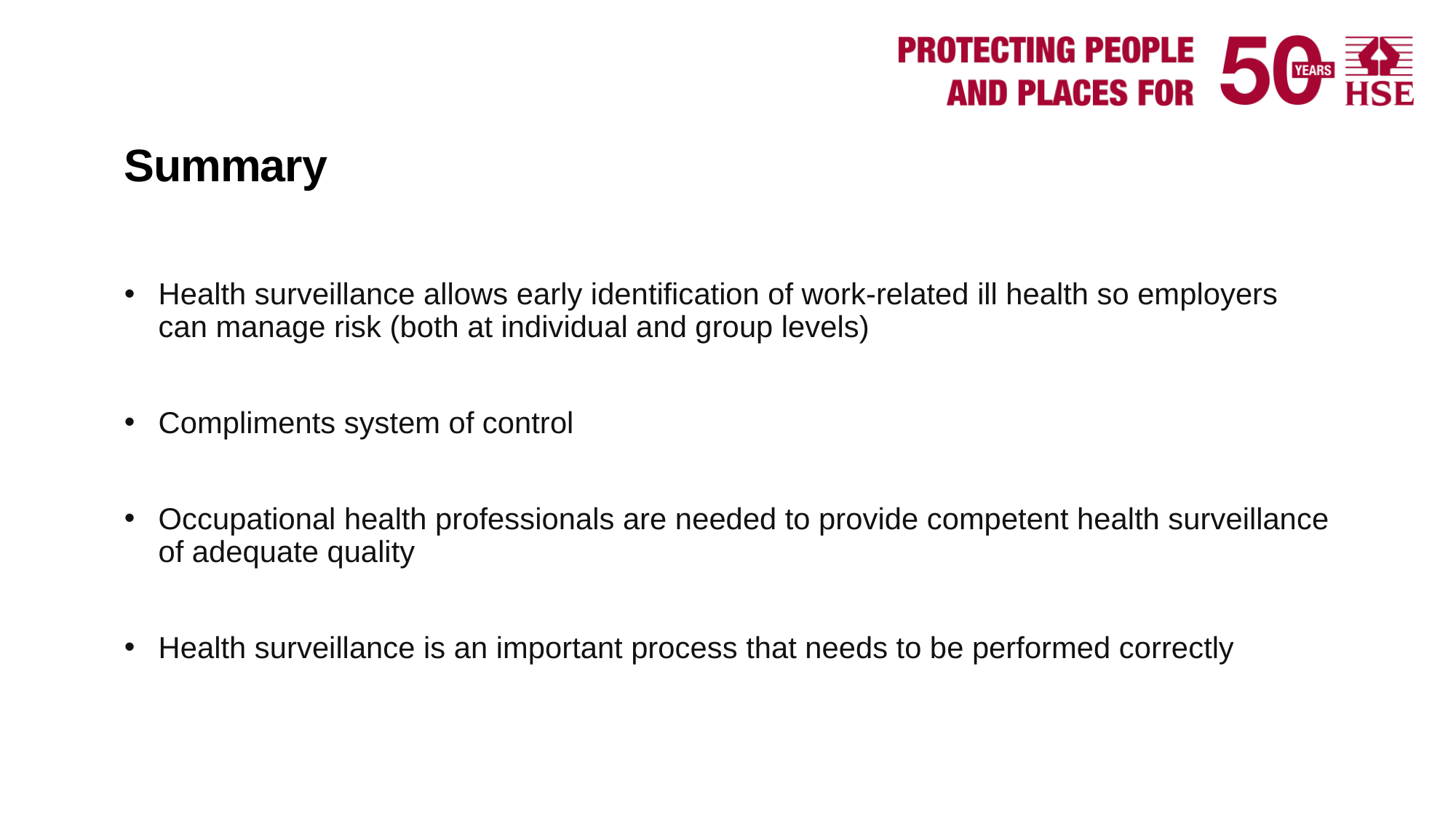

# Summary

Health surveillance allows early identification of work-related ill health so employers can manage risk (both at individual and group levels)

Compliments system of control

Occupational health professionals are needed to provide competent health surveillance of adequate quality

Health surveillance is an important process that needs to be performed correctly